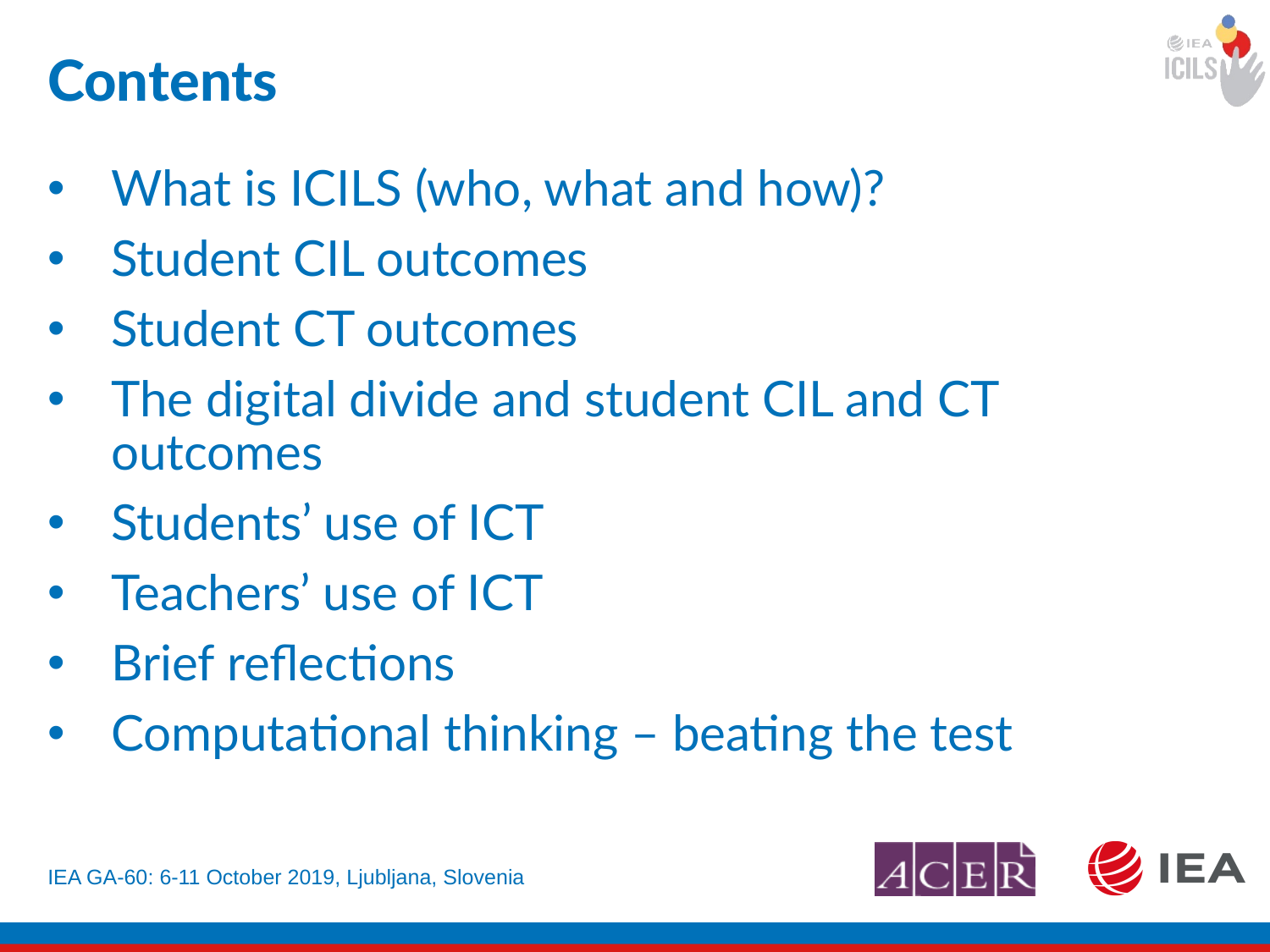

# Contents
What is ICILS (who, what and how)?
Student CIL outcomes
Student CT outcomes
The digital divide and student CIL and CT outcomes
Students’ use of ICT
Teachers’ use of ICT
Brief reflections
Computational thinking – beating the test

IEA GA-60: 6-11 October 2019, Ljubljana, Slovenia